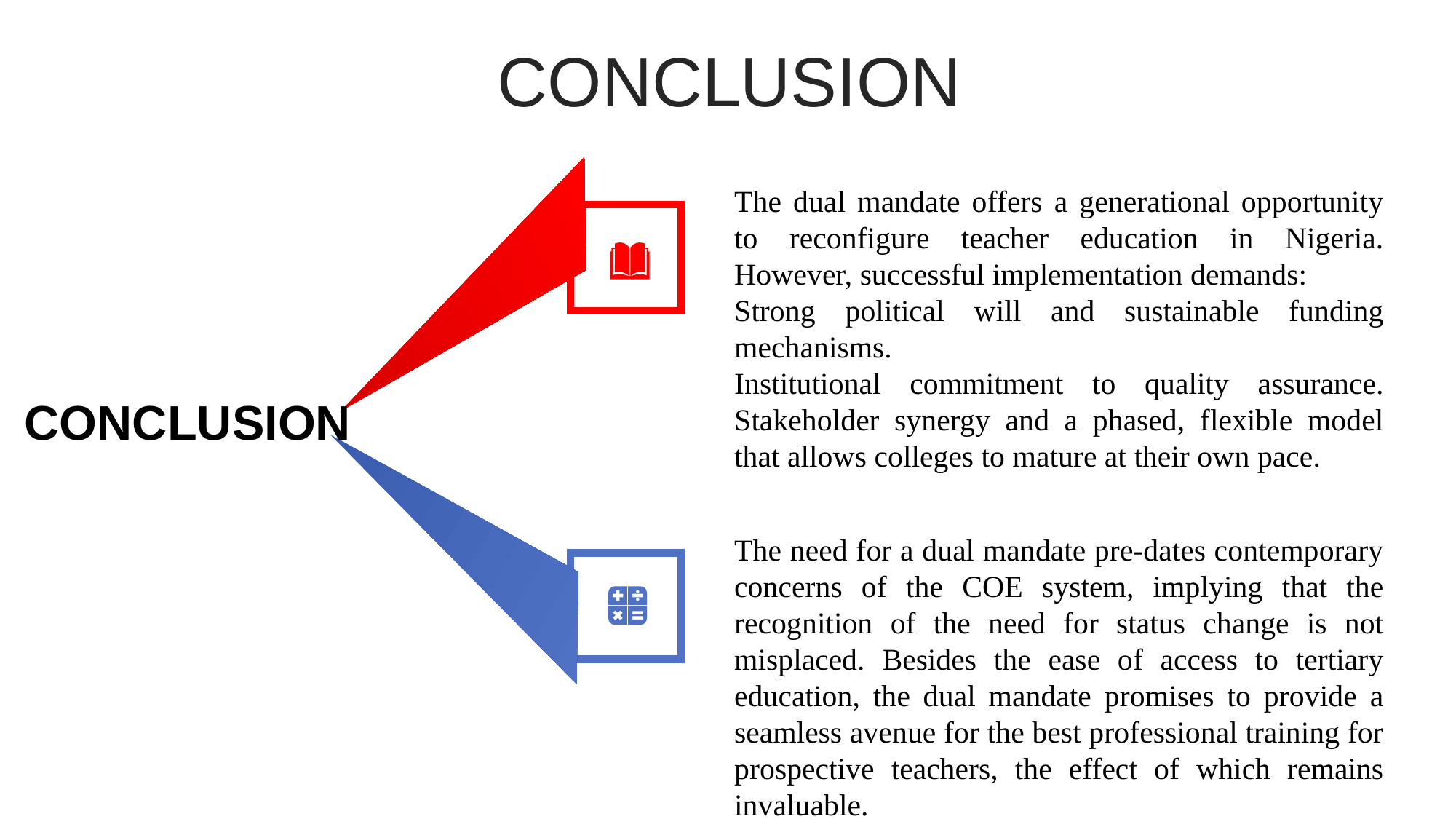

CONCLUSION

The dual mandate offers a generational opportunity to reconfigure teacher education in Nigeria. However, successful implementation demands:
Strong political will and sustainable funding mechanisms.
Institutional commitment to quality assurance. Stakeholder synergy and a phased, flexible model that allows colleges to mature at their own pace.

CONCLUSION

The need for a dual mandate pre-dates contemporary concerns of the COE system, implying that the recognition of the need for status change is not misplaced. Besides the ease of access to tertiary education, the dual mandate promises to provide a seamless avenue for the best professional training for prospective teachers, the effect of which remains invaluable.